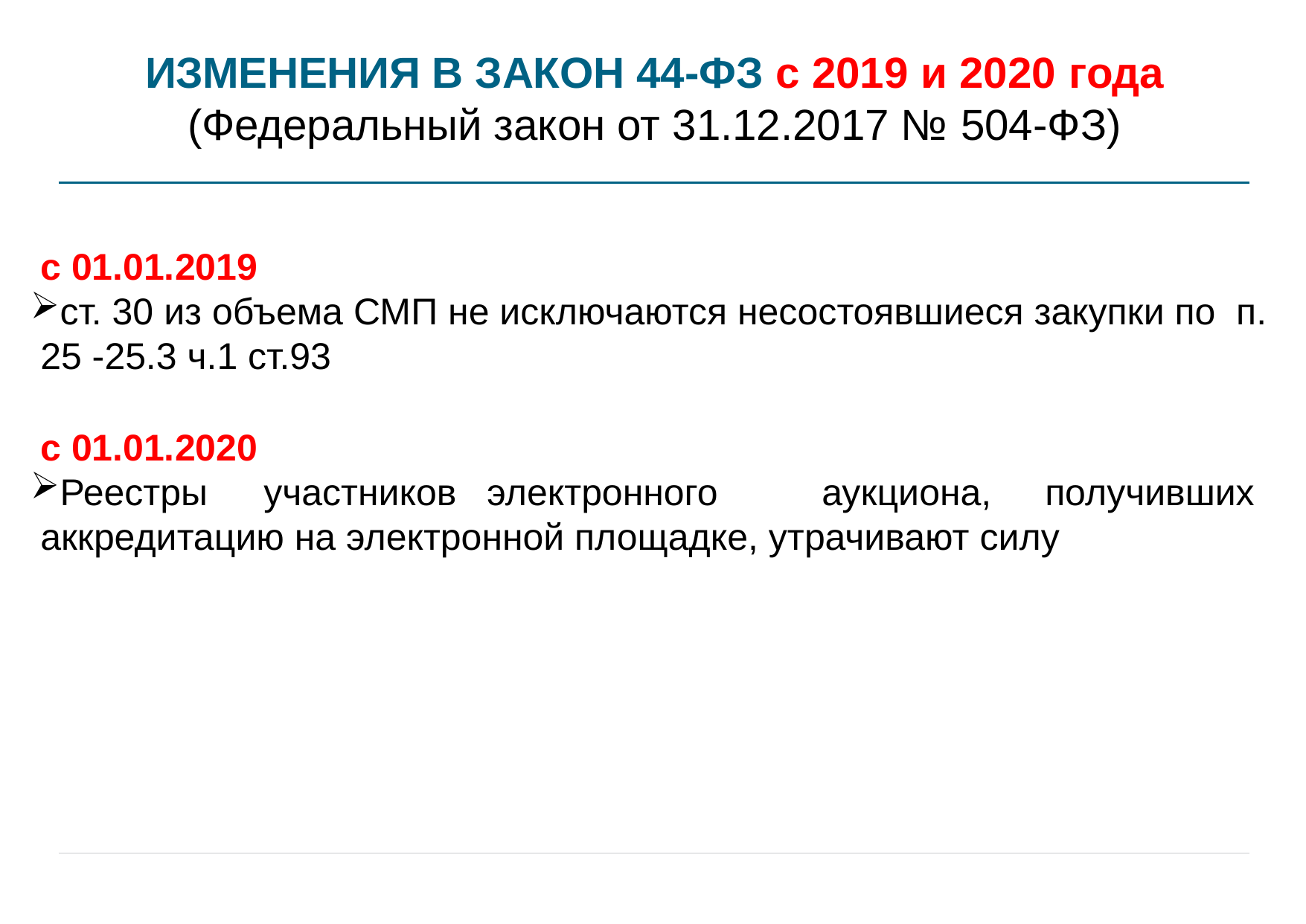

# ИЗМЕНЕНИЯ В ЗАКОН 44-ФЗ с 2019 и 2020 года (Федеральный закон от 31.12.2017 № 504-ФЗ)

с 01.01.2019
ст. 30 из объема СМП не исключаются несостоявшиеся закупки по  п. 25 -25.3 ч.1 ст.93

с 01.01.2020
Реестры	участников	электронного	аукциона,	получивших  аккредитацию на электронной площадке, утрачивают силу

11